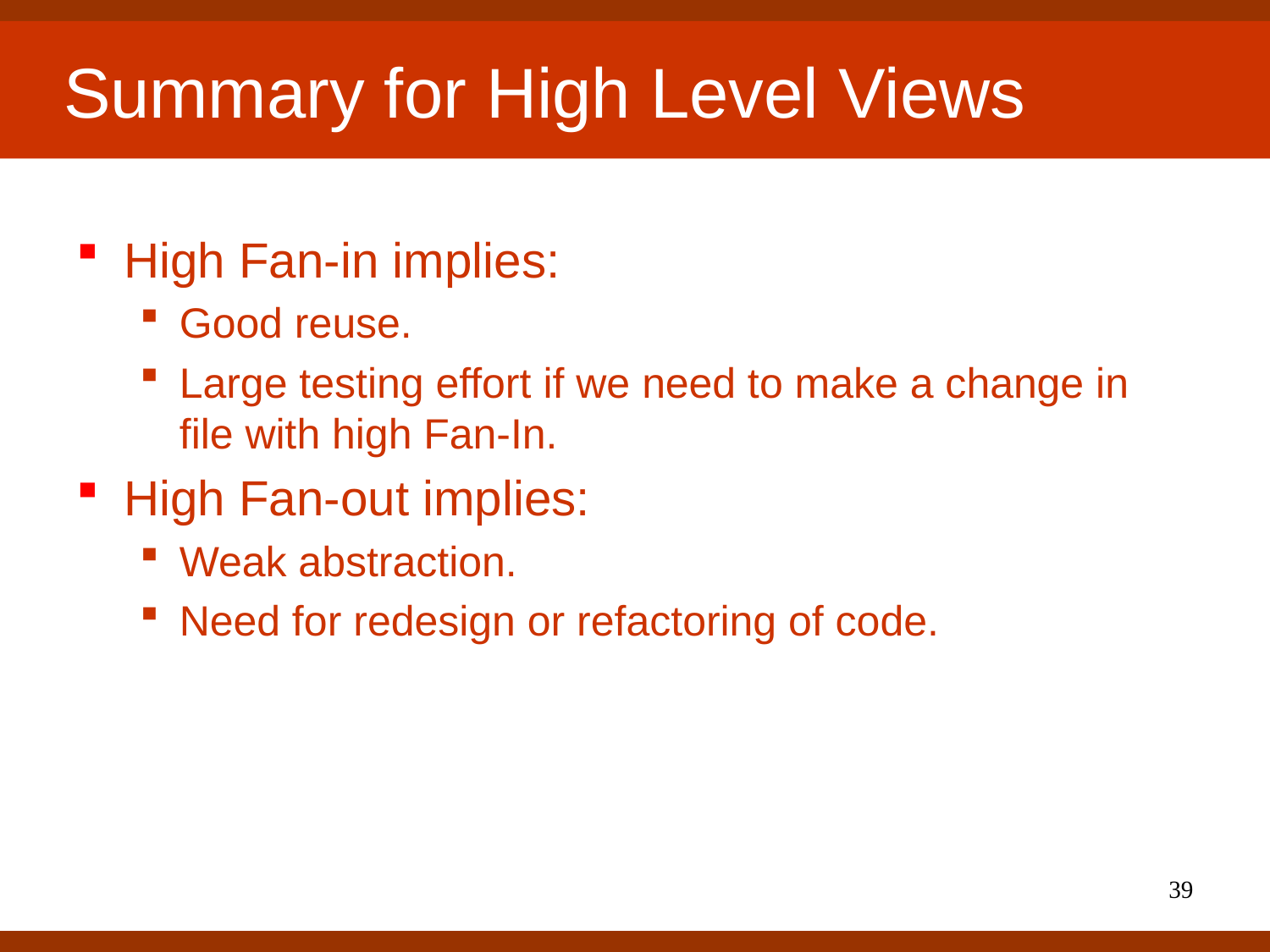

# Summary for High Level Views
High Fan-in implies:
Good reuse.
Large testing effort if we need to make a change in file with high Fan-In.
High Fan-out implies:
Weak abstraction.
Need for redesign or refactoring of code.
39